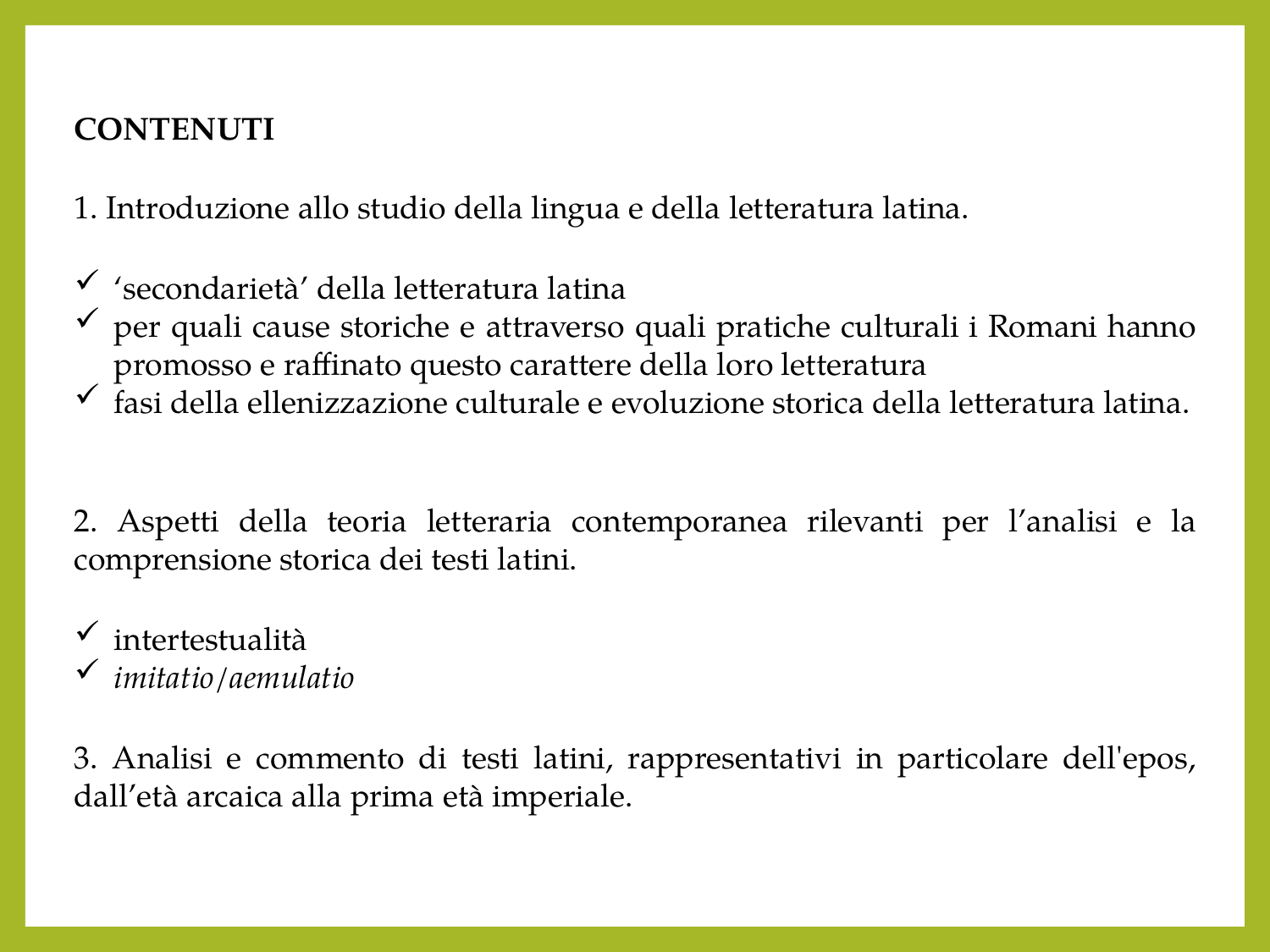

Contenuti

1. Introduzione allo studio della lingua e della letteratura latina.

‘secondarietà’ della letteratura latina
per quali cause storiche e attraverso quali pratiche culturali i Romani hanno promosso e raffinato questo carattere della loro letteratura
fasi della ellenizzazione culturale e evoluzione storica della letteratura latina.

2. Aspetti della teoria letteraria contemporanea rilevanti per l’analisi e la comprensione storica dei testi latini.

intertestualità
imitatio/aemulatio

3. Analisi e commento di testi latini, rappresentativi in particolare dell'epos, dall’età arcaica alla prima età imperiale.